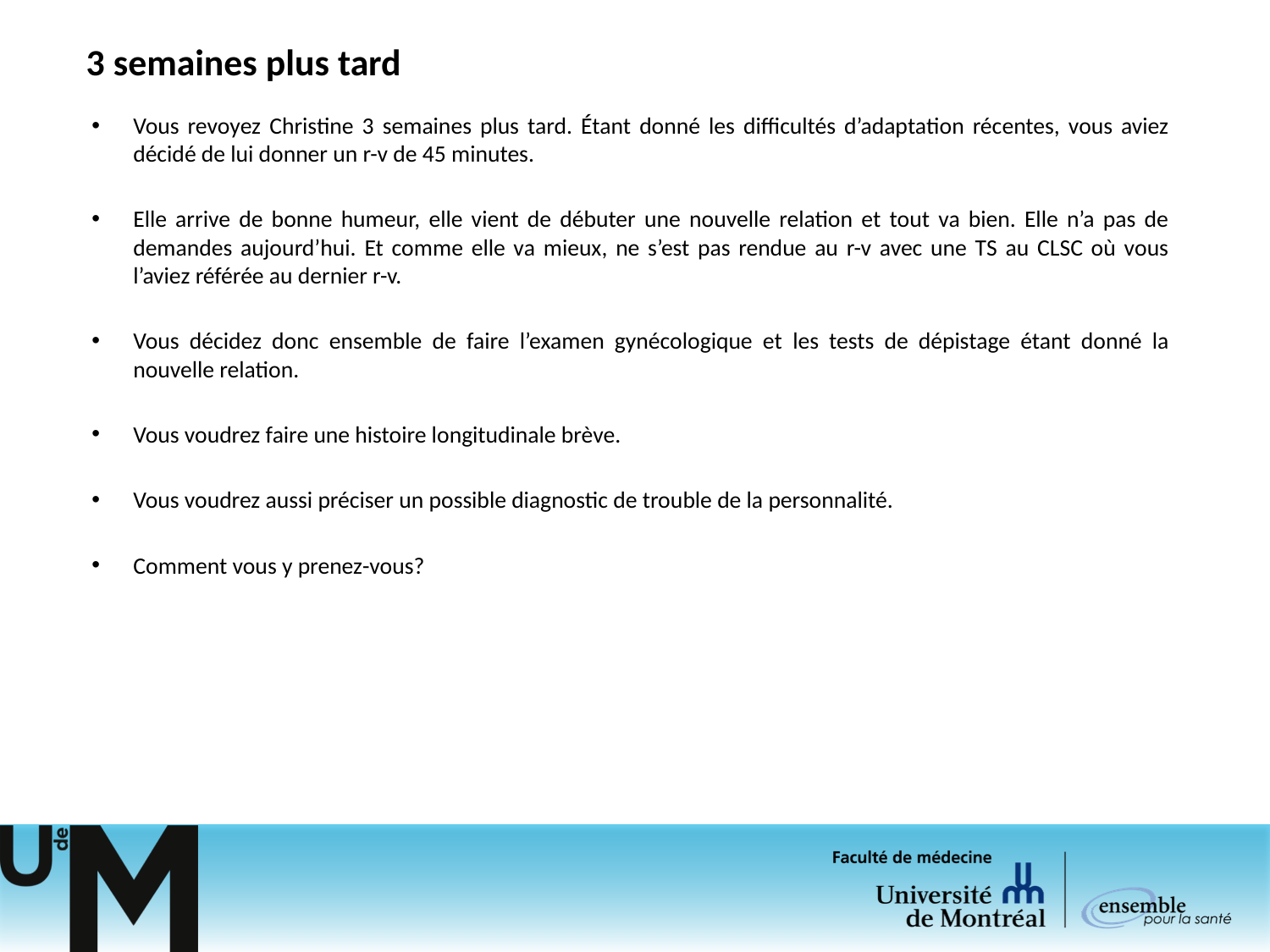

# 3 semaines plus tard
Vous revoyez Christine 3 semaines plus tard. Étant donné les difficultés d’adaptation récentes, vous aviez décidé de lui donner un r-v de 45 minutes.

Elle arrive de bonne humeur, elle vient de débuter une nouvelle relation et tout va bien. Elle n’a pas de demandes aujourd’hui. Et comme elle va mieux, ne s’est pas rendue au r-v avec une TS au CLSC où vous l’aviez référée au dernier r-v.

Vous décidez donc ensemble de faire l’examen gynécologique et les tests de dépistage étant donné la nouvelle relation.

Vous voudrez faire une histoire longitudinale brève.

Vous voudrez aussi préciser un possible diagnostic de trouble de la personnalité.

Comment vous y prenez-vous?